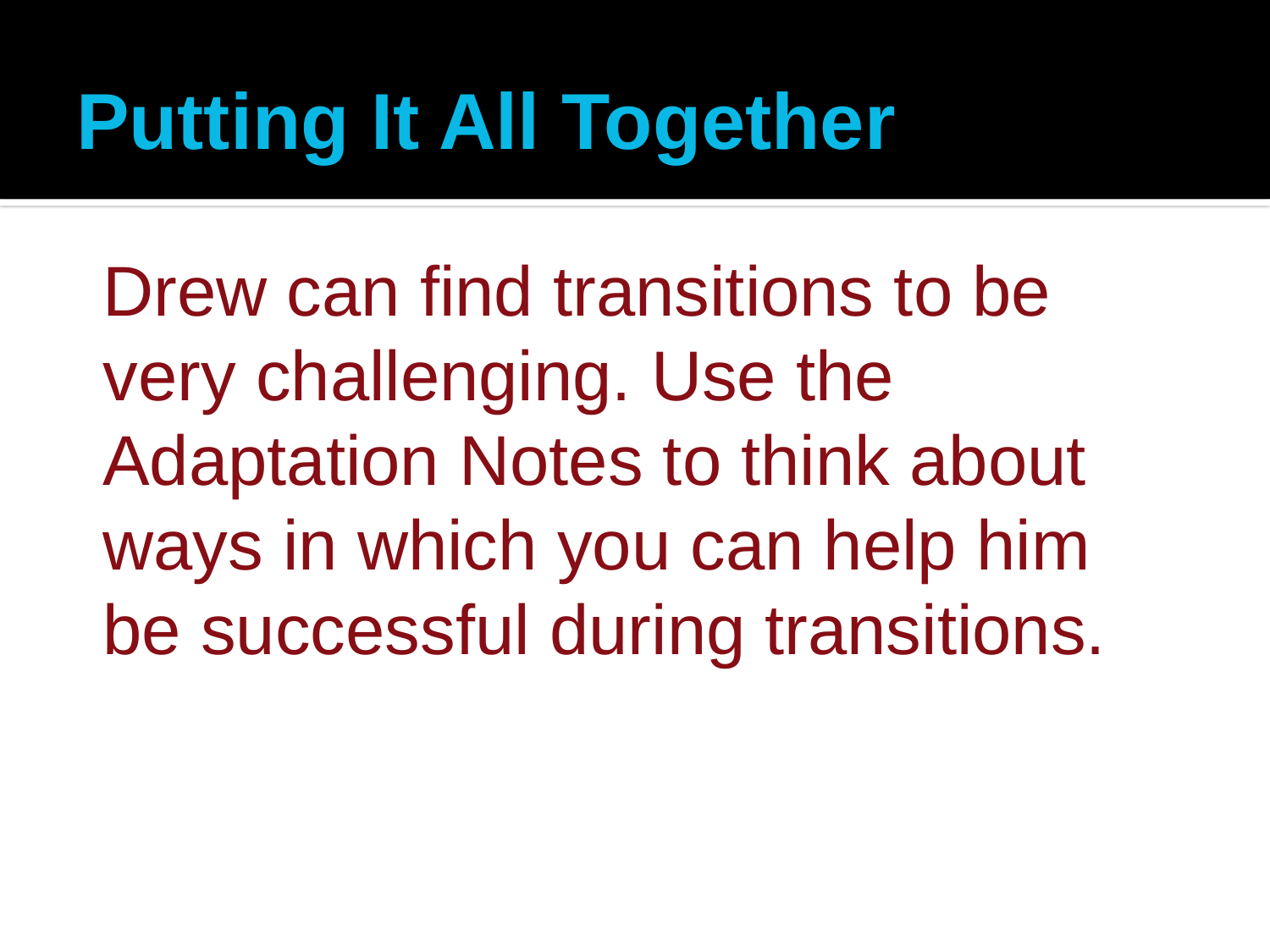

# Putting It All Together
Drew can find transitions to be very challenging. Use the Adaptation Notes to think about ways in which you can help him be successful during transitions.